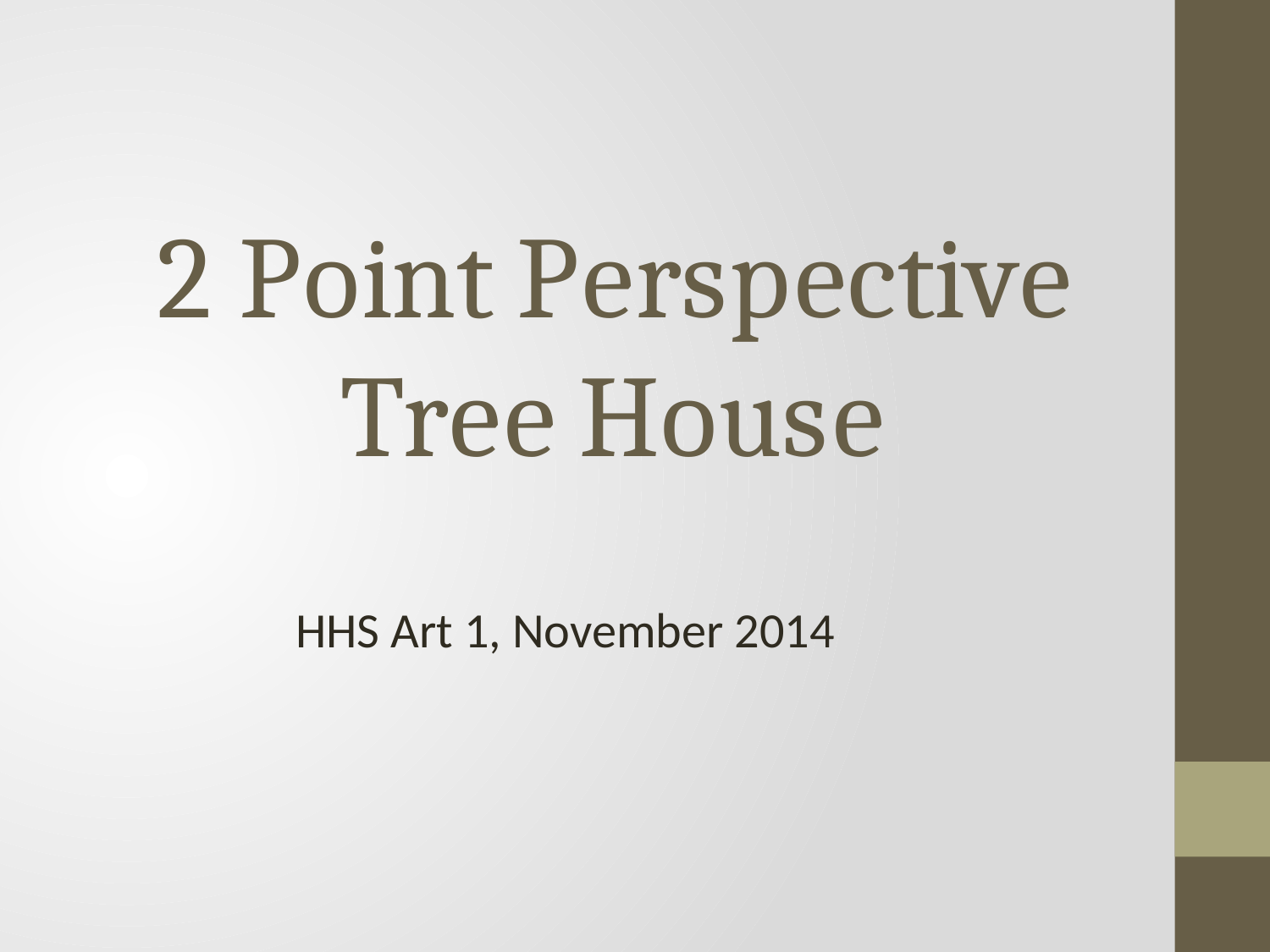

# 2 Point Perspective Tree House
HHS Art 1, November 2014